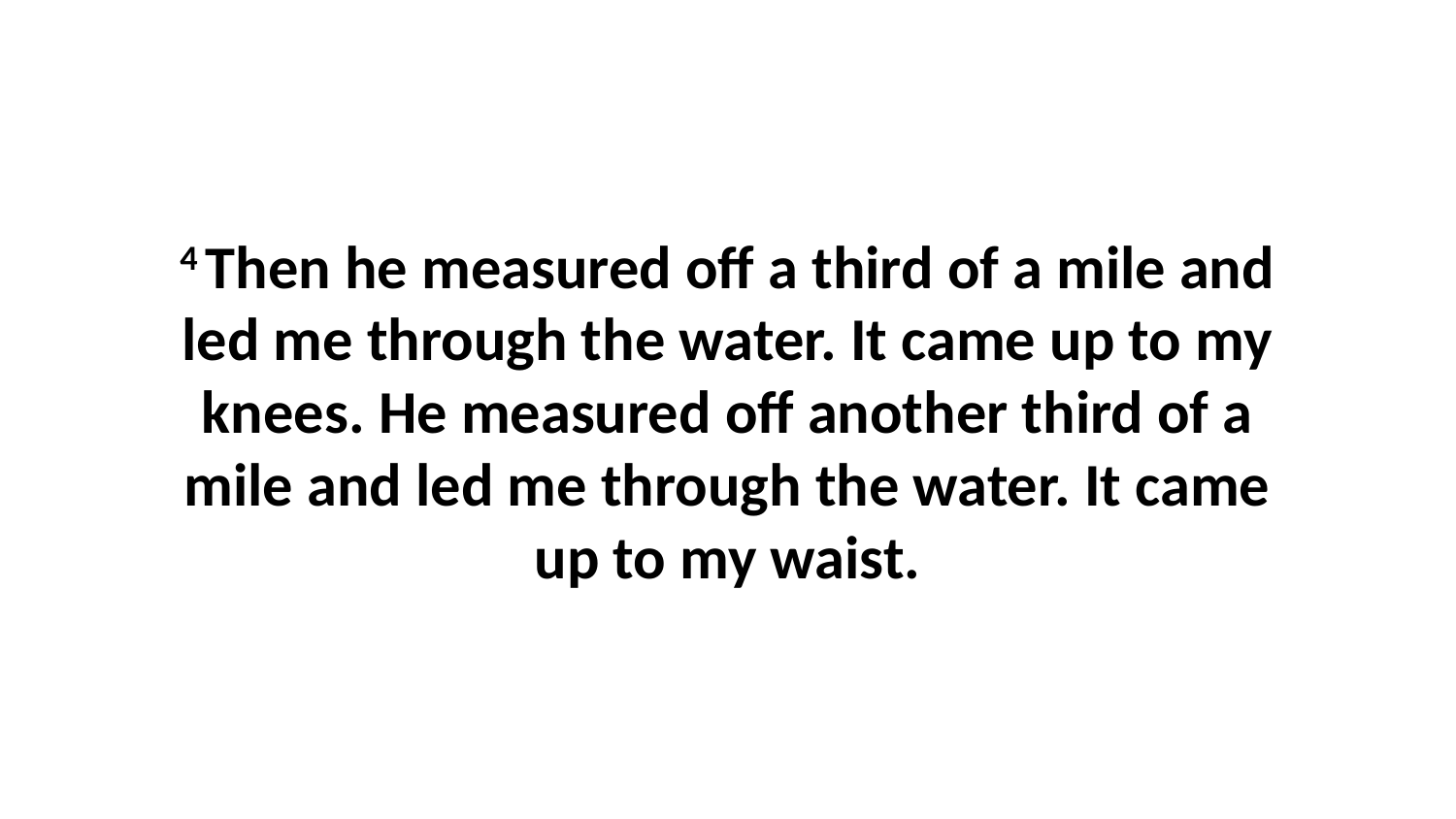

4 Then he measured off a third of a mile and led me through the water. It came up to my knees. He measured off another third of a mile and led me through the water. It came up to my waist.